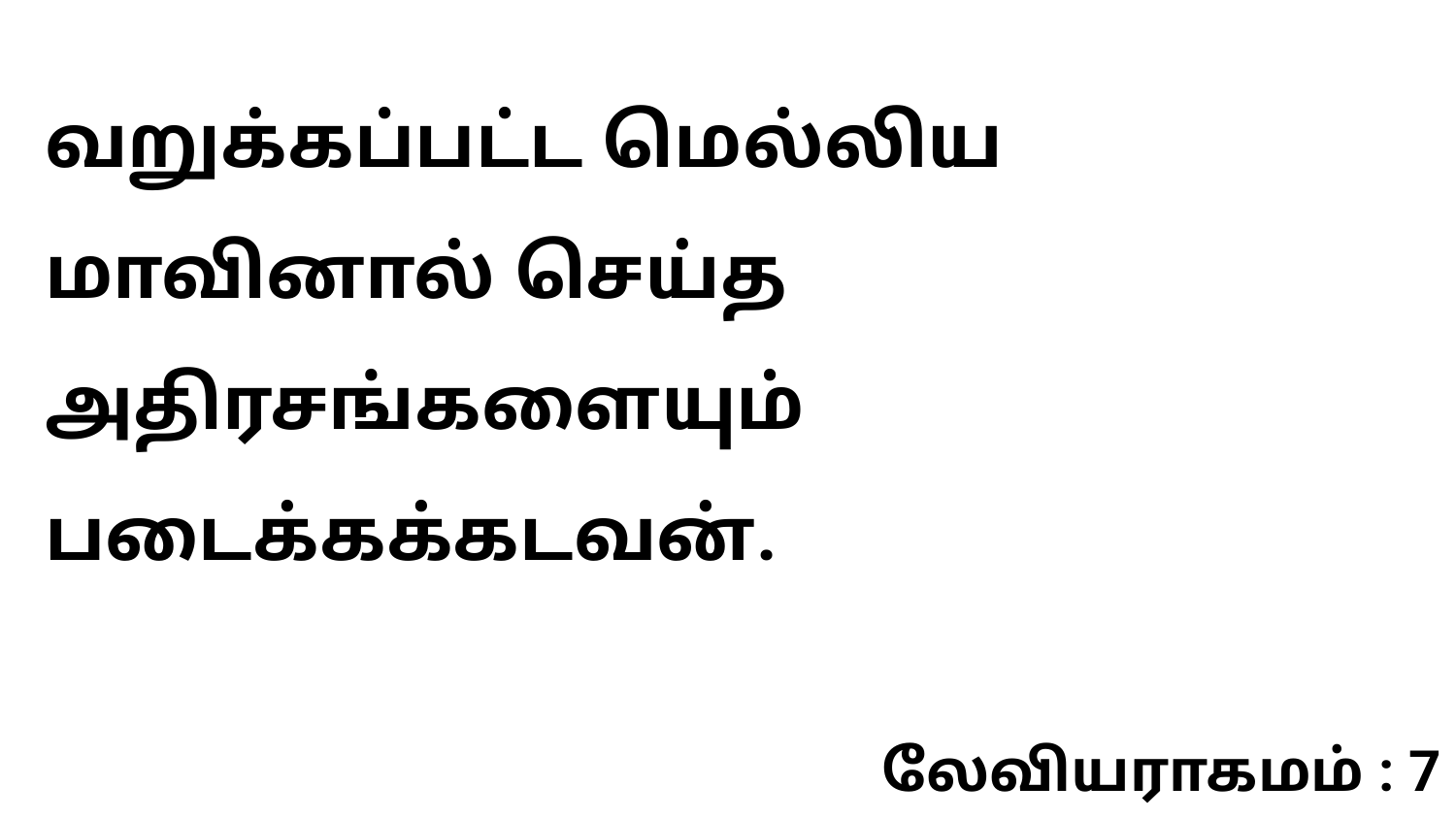

வறுக்கப்பட்ட மெல்லிய மாவினால் செய்த அதிரசங்களையும் படைக்கக்கடவன்.
லேவியராகமம் : 7